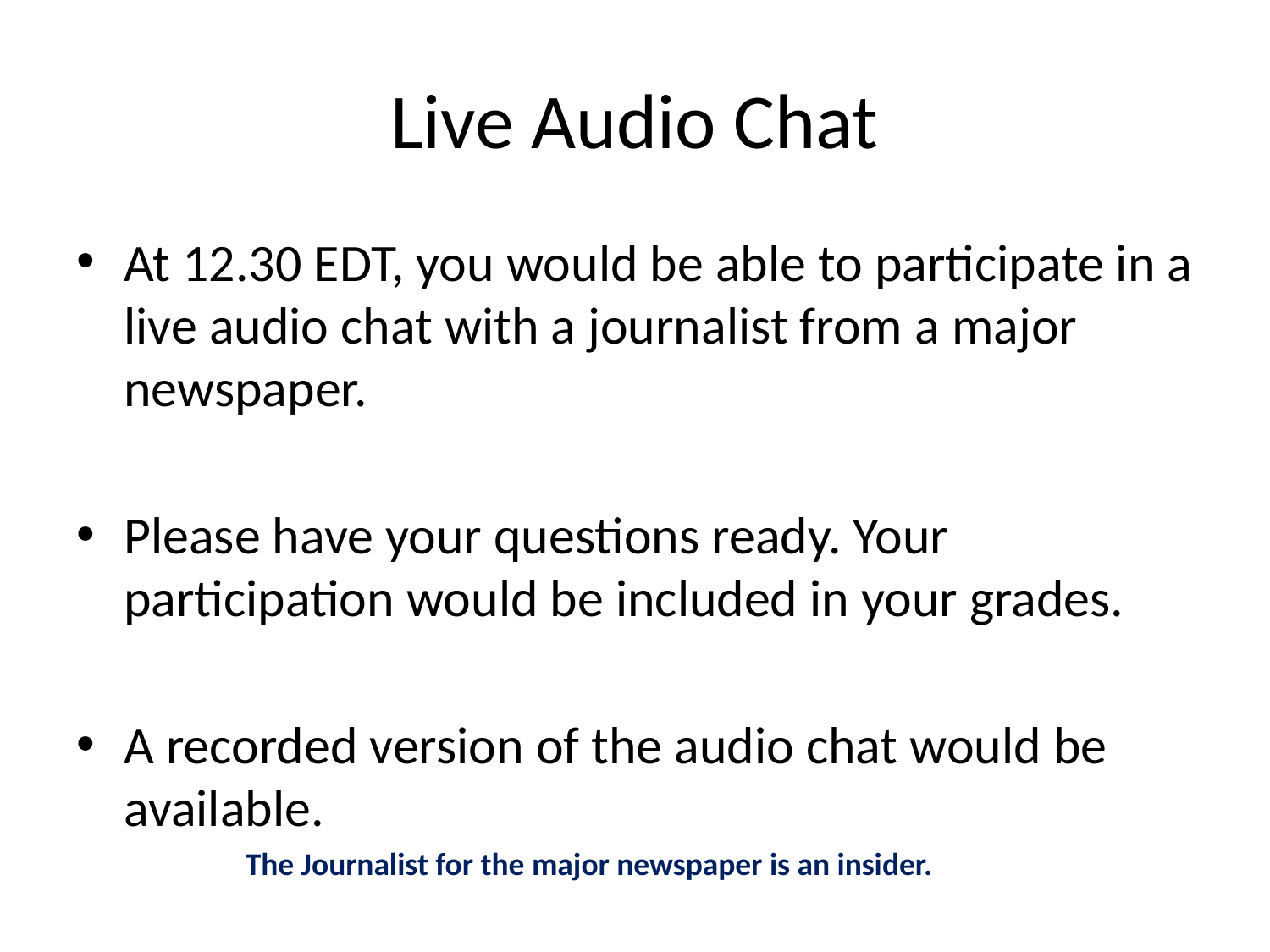

# Live Audio Chat
At 12.30 EDT, you would be able to participate in a live audio chat with a journalist from a major newspaper.

Please have your questions ready. Your participation would be included in your grades.

A recorded version of the audio chat would be available.
The Journalist for the major newspaper is an insider.